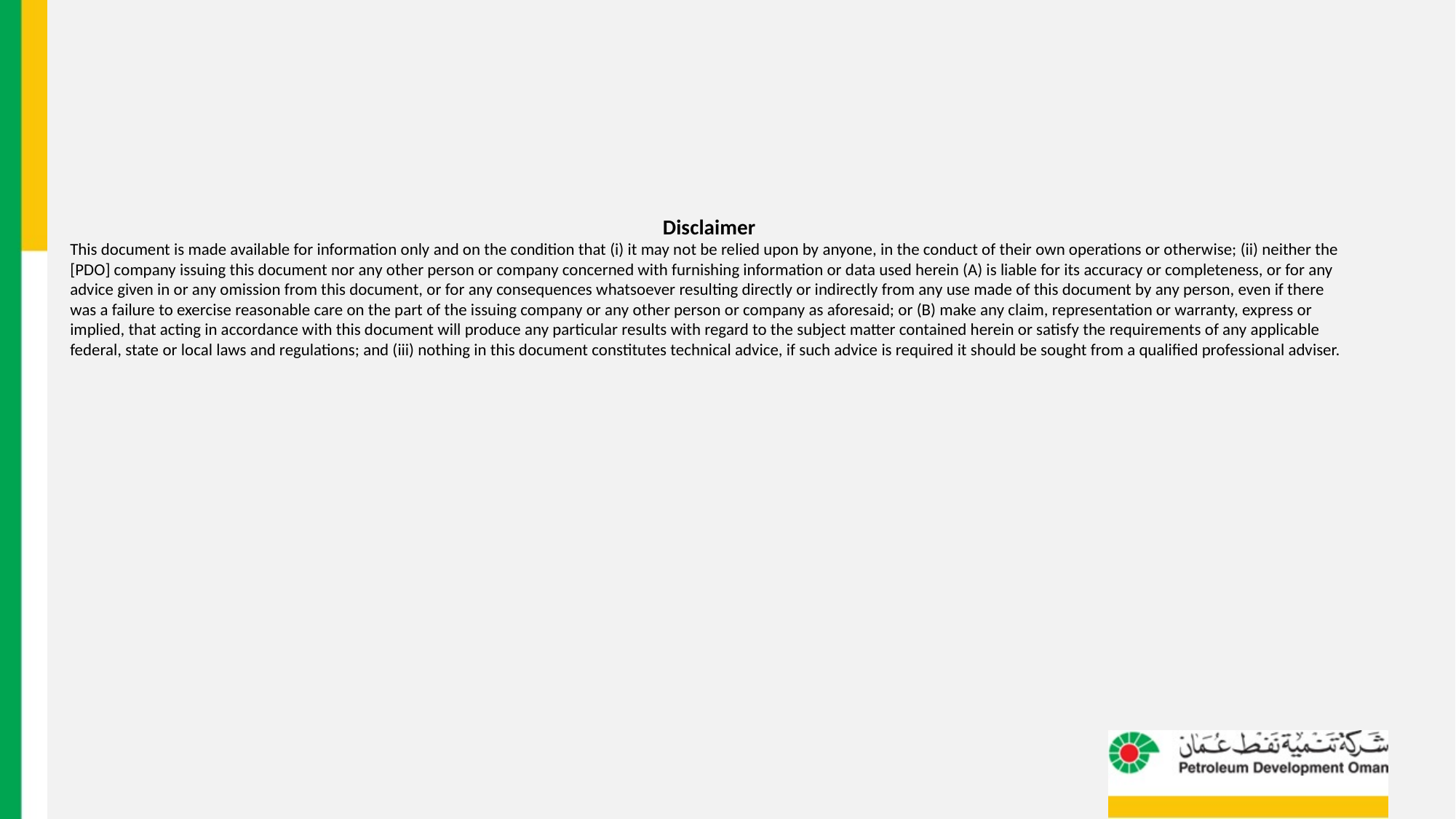

Disclaimer
This document is made available for information only and on the condition that (i) it may not be relied upon by anyone, in the conduct of their own operations or otherwise; (ii) neither the [PDO] company issuing this document nor any other person or company concerned with furnishing information or data used herein (A) is liable for its accuracy or completeness, or for any advice given in or any omission from this document, or for any consequences whatsoever resulting directly or indirectly from any use made of this document by any person, even if there was a failure to exercise reasonable care on the part of the issuing company or any other person or company as aforesaid; or (B) make any claim, representation or warranty, express or implied, that acting in accordance with this document will produce any particular results with regard to the subject matter contained herein or satisfy the requirements of any applicable federal, state or local laws and regulations; and (iii) nothing in this document constitutes technical advice, if such advice is required it should be sought from a qualified professional adviser.